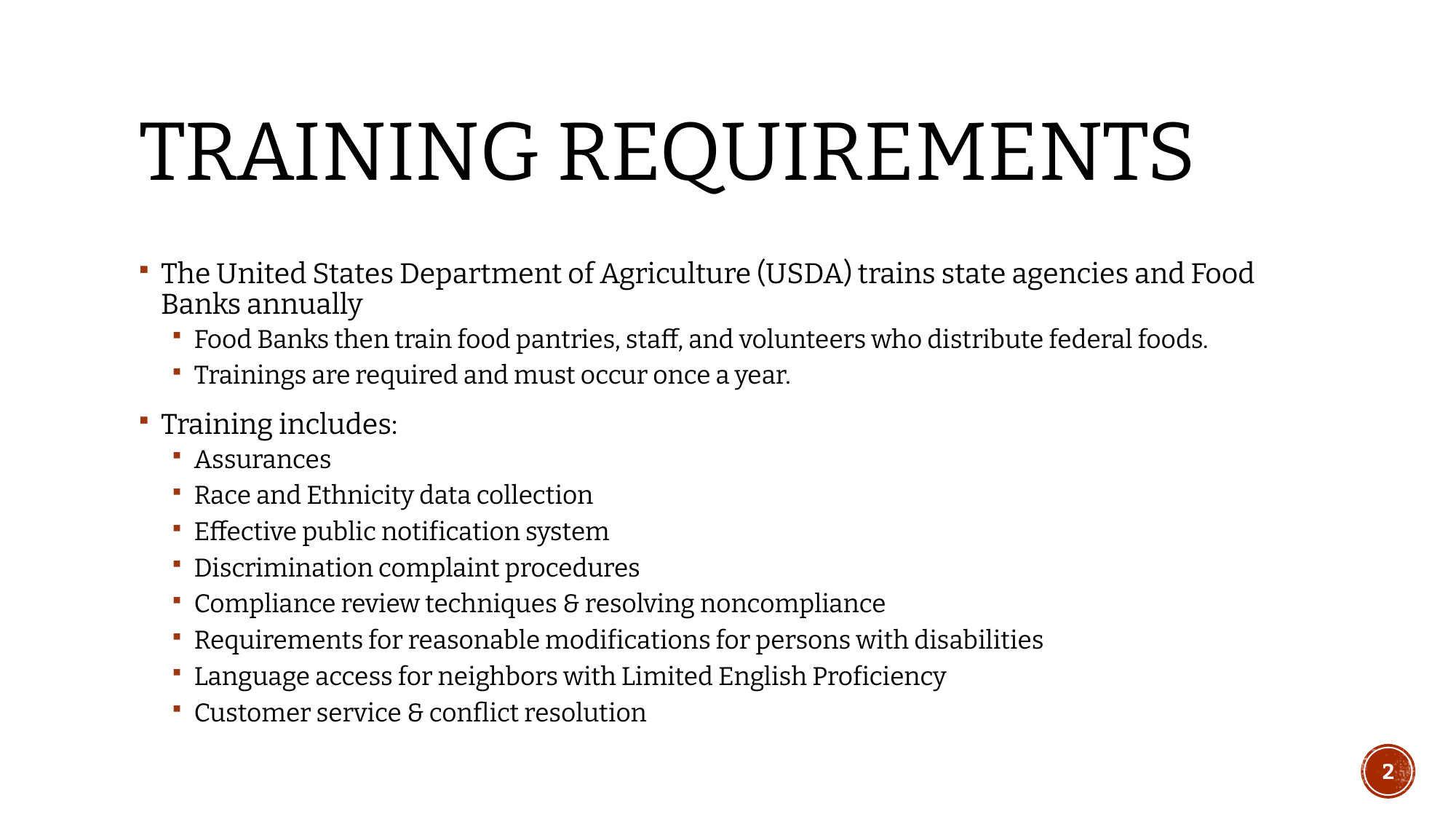

# Training requirements
The United States Department of Agriculture (USDA) trains state agencies and Food Banks annually
Food Banks then train food pantries, staff, and volunteers who distribute federal foods.
Trainings are required and must occur once a year.
Training includes:
Assurances
Race and Ethnicity data collection
Effective public notification system
Discrimination complaint procedures
Compliance review techniques & resolving noncompliance
Requirements for reasonable modifications for persons with disabilities
Language access for neighbors with Limited English Proficiency
Customer service & conflict resolution
2